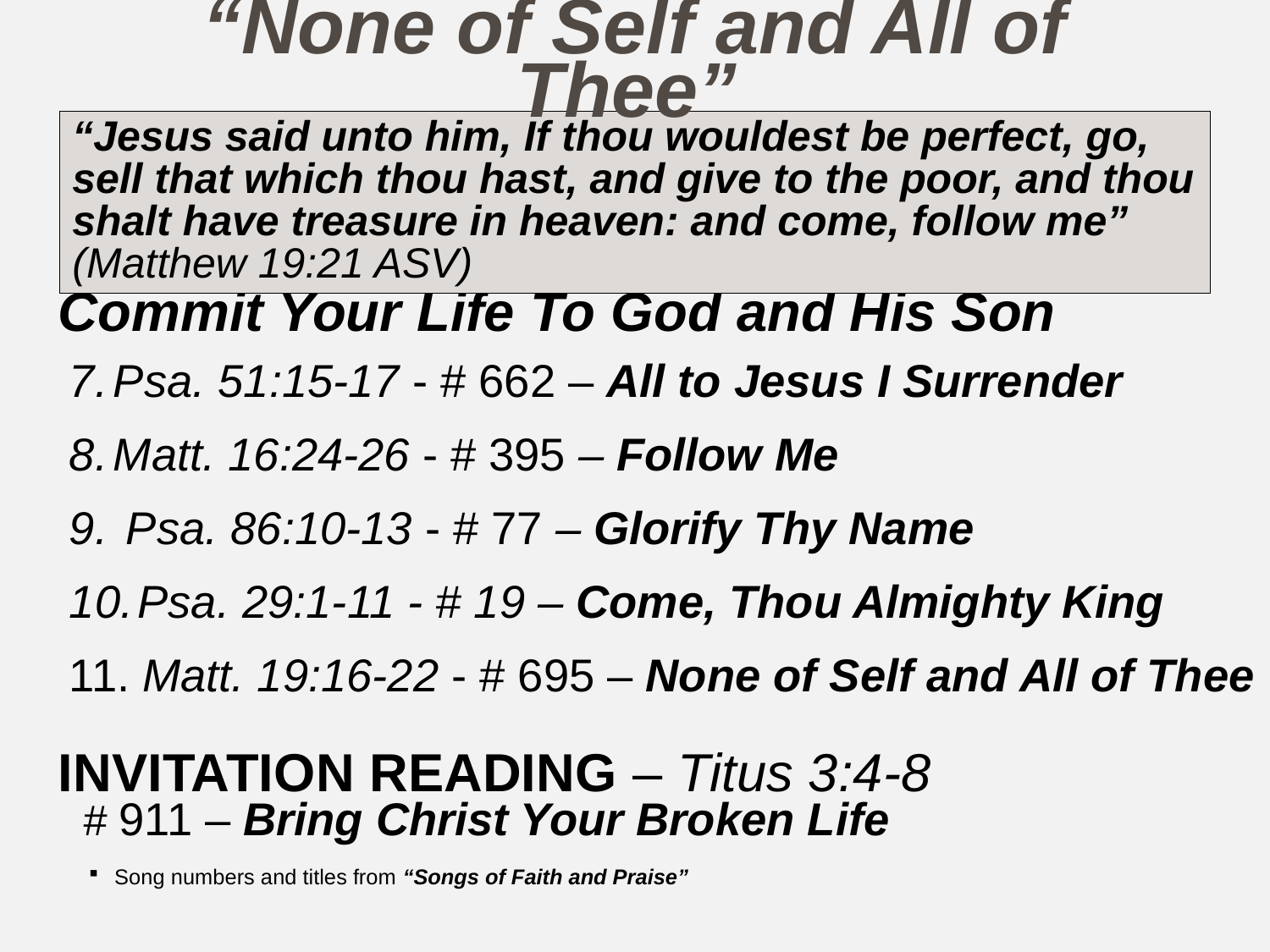

# “None of Self and All of Thee”
“Jesus said unto him, If thou wouldest be perfect, go, sell that which thou hast, and give to the poor, and thou shalt have treasure in heaven: and come, follow me” (Matthew 19:21 ASV)
Commit Your Life To God and His Son
Psa. 51:15-17 - # 662 – All to Jesus I Surrender
Matt. 16:24-26 - # 395 – Follow Me
 Psa. 86:10-13 - # 77 – Glorify Thy Name
 Psa. 29:1-11 - # 19 – Come, Thou Almighty King
11. Matt. 19:16-22 - # 695 – None of Self and All of Thee
INVITATION READING – Titus 3:4-8
# 911 – Bring Christ Your Broken Life
Song numbers and titles from “Songs of Faith and Praise”